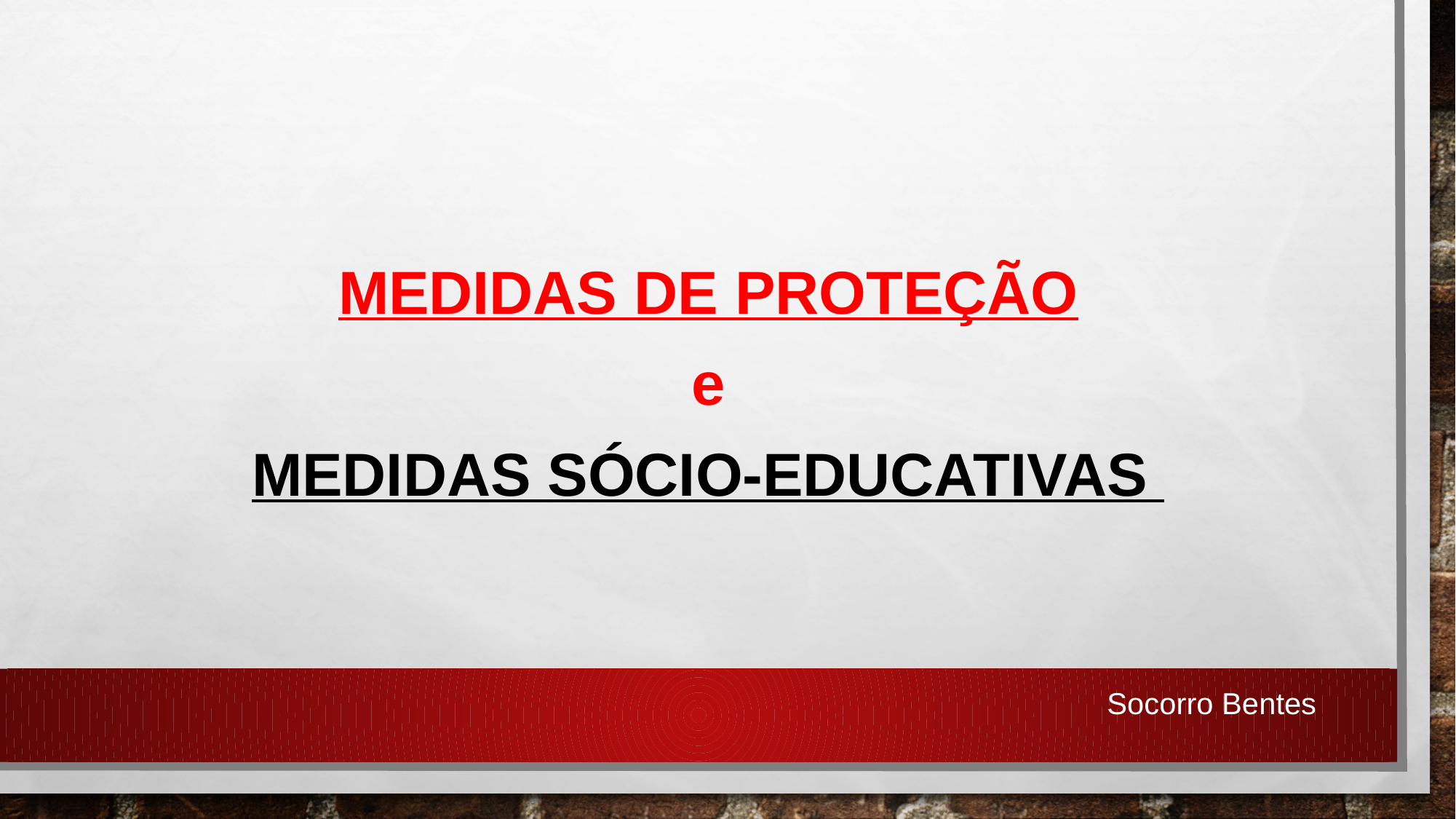

MEDIDAS DE PROTEÇÃO
e
MEDIDAS SÓCIO-EDUCATIVAS
Socorro Bentes